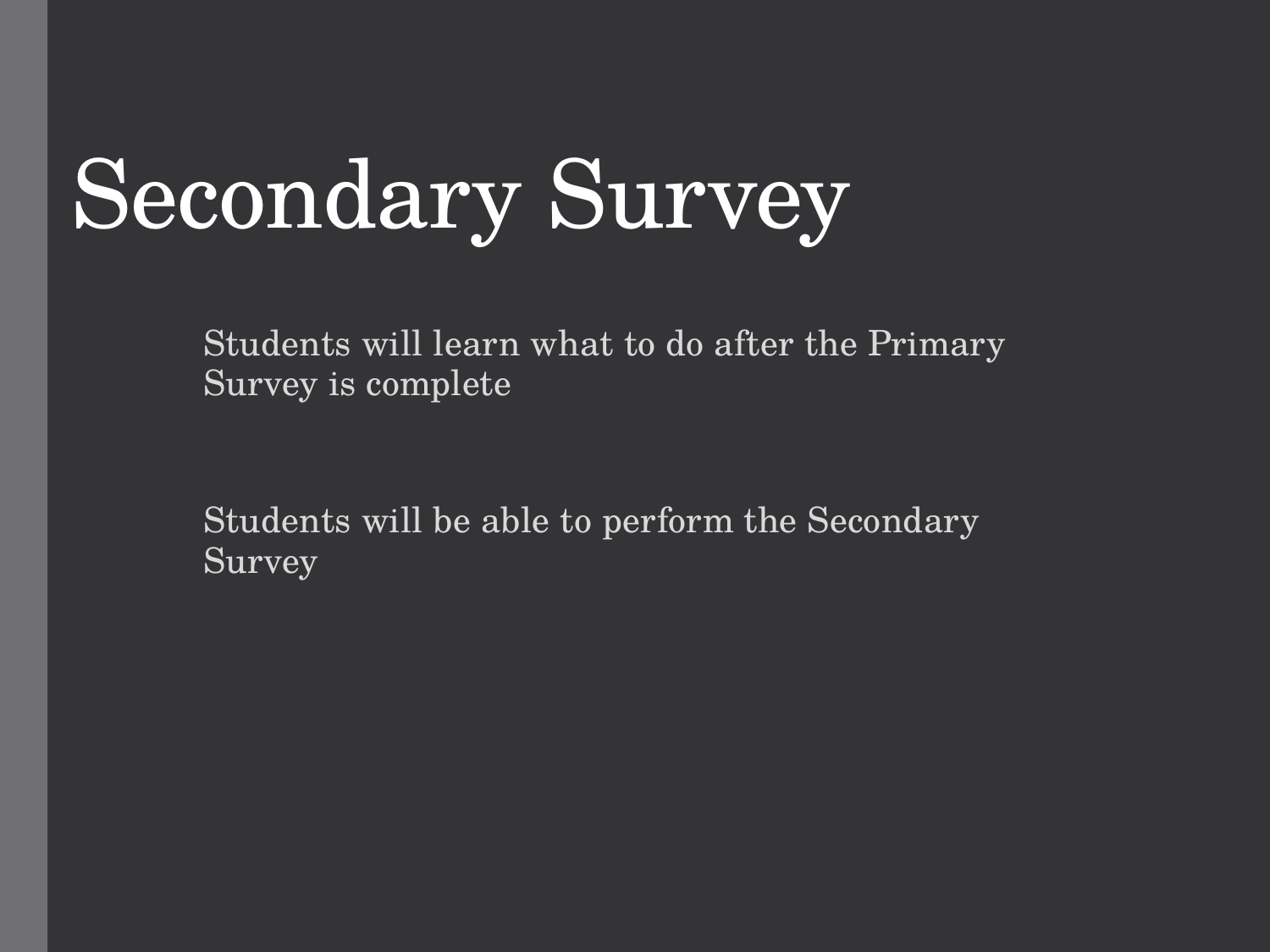

# Secondary Survey
Students will learn what to do after the Primary Survey is complete

Students will be able to perform the Secondary Survey